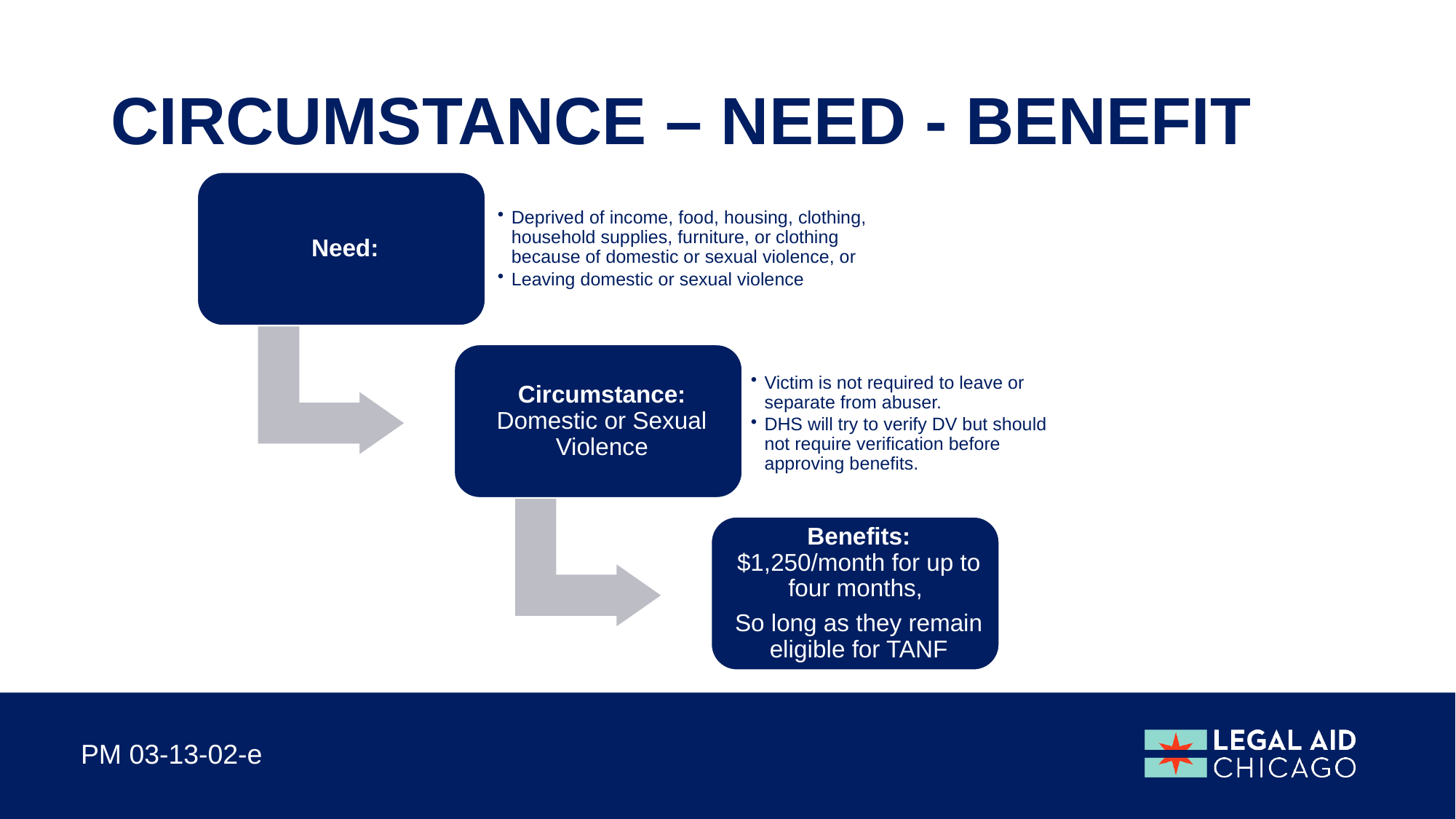

# Circumstance – need - benefit
Need:
Deprived of income, food, housing, clothing, household supplies, furniture, or clothing because of domestic or sexual violence, or
Leaving domestic or sexual violence
Circumstance: Domestic or Sexual Violence
Victim is not required to leave or separate from abuser.
DHS will try to verify DV but should not require verification before approving benefits.
Benefits: $1,250/month for up to four months,
So long as they remain eligible for TANF

PM 03-13-02-e